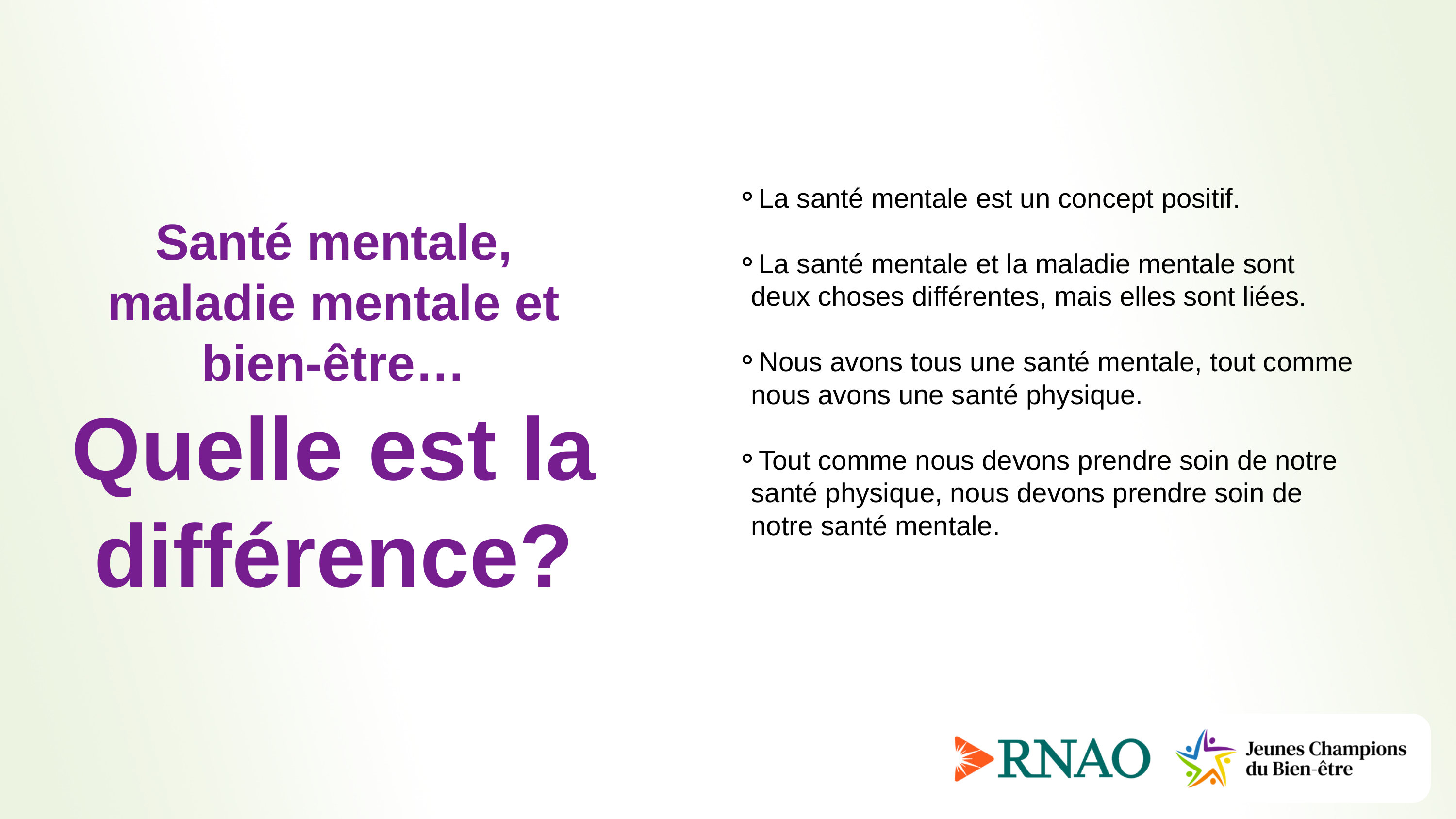

La santé mentale est un concept positif.

La santé mentale et la maladie mentale sont deux choses différentes, mais elles sont liées.

Nous avons tous une santé mentale, tout comme nous avons une santé physique.

Tout comme nous devons prendre soin de notre santé physique, nous devons prendre soin de notre santé mentale.
Santé mentale, maladie mentale et bien-être…
Quelle est la différence?